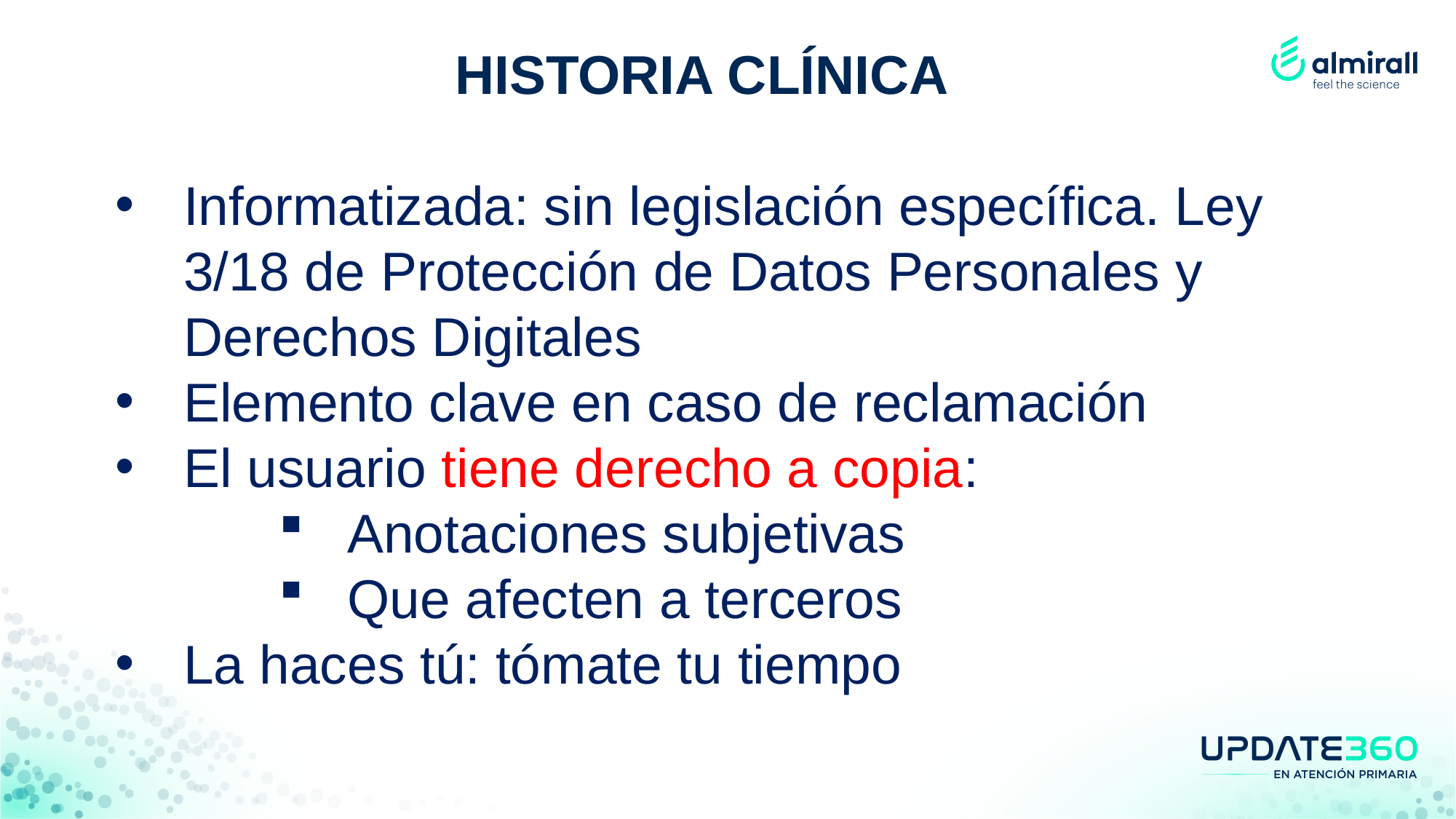

HISTORIA CLÍNICA
Informatizada: sin legislación específica. Ley 3/18 de Protección de Datos Personales y Derechos Digitales
Elemento clave en caso de reclamación
El usuario tiene derecho a copia:
Anotaciones subjetivas
Que afecten a terceros
La haces tú: tómate tu tiempo